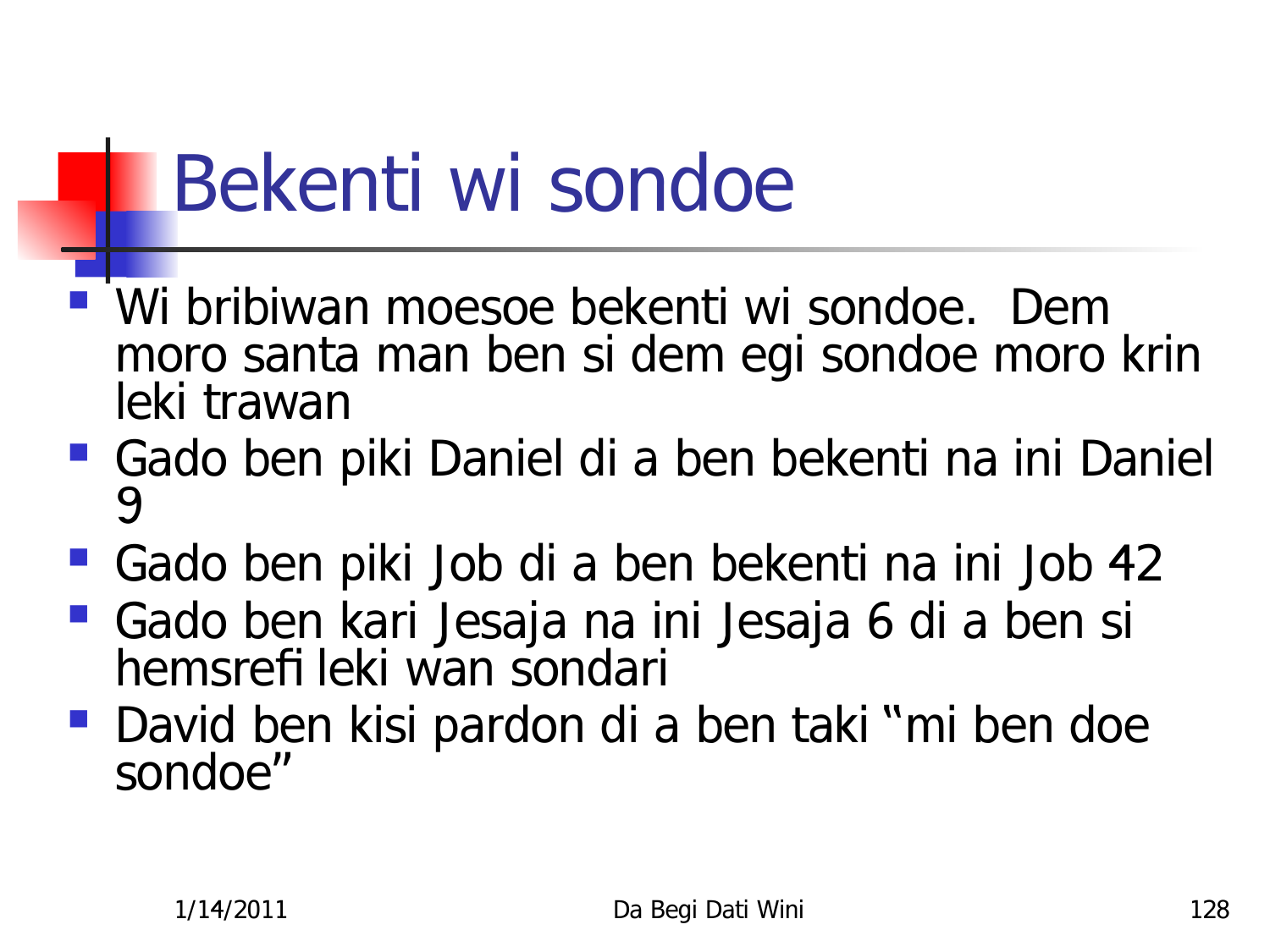

# Bekenti wi sondoe
Wi bribiwan moesoe bekenti wi sondoe.  Dem moro santa man ben si dem egi sondoe moro krin leki trawan
Gado ben piki Daniel di a ben bekenti na ini Daniel 9
Gado ben piki Job di a ben bekenti na ini Job 42
Gado ben kari Jesaja na ini Jesaja 6 di a ben si hemsrefi leki wan sondari
David ben kisi pardon di a ben taki “mi ben doe  sondoe”
1/14/2011
Da Begi Dati Wini
128